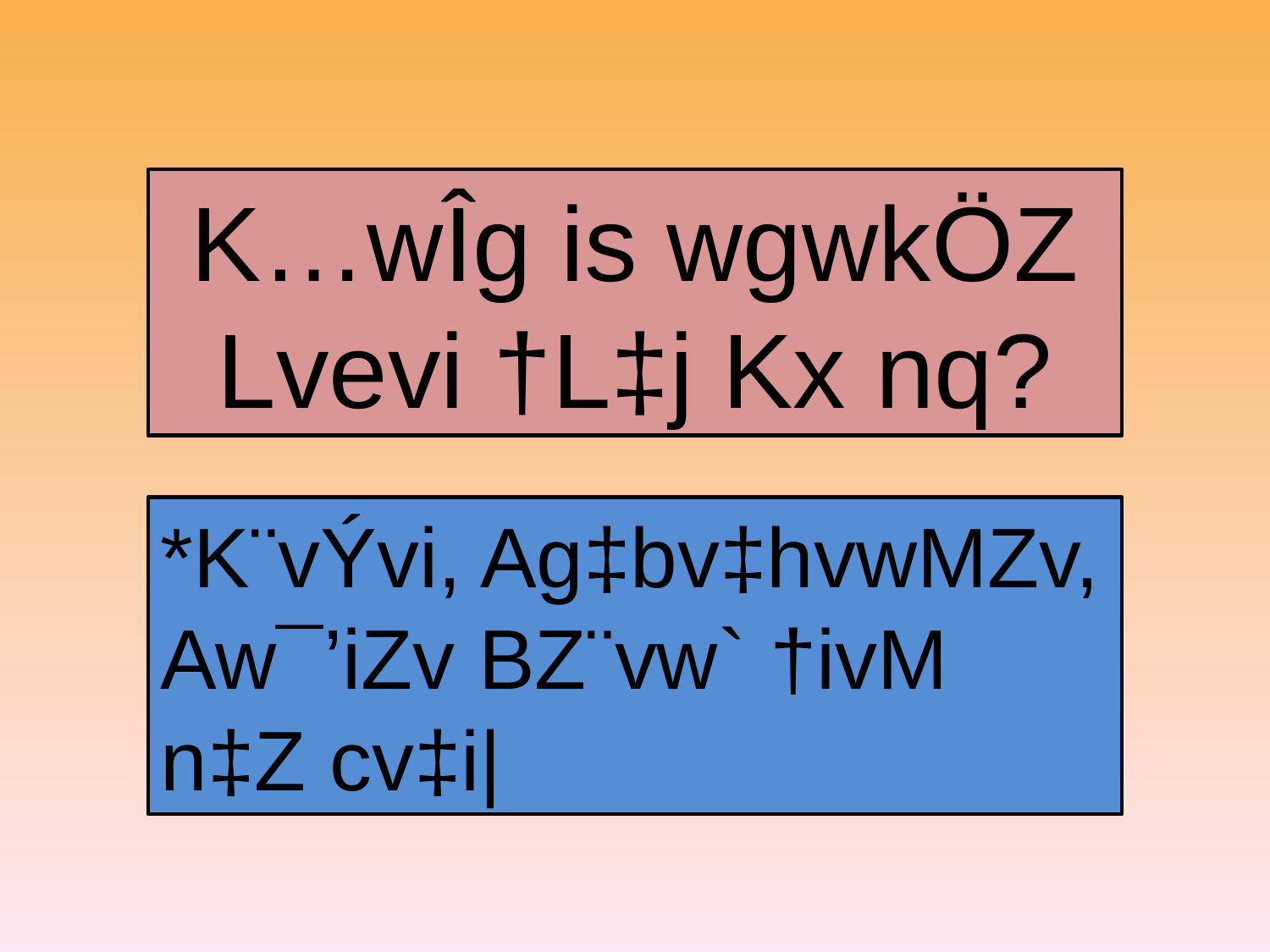

K…wÎg is wgwkÖZ Lvevi †L‡j Kx nq?
*K¨vÝvi, Ag‡bv‡hvwMZv, Aw¯’iZv BZ¨vw` †ivM n‡Z cv‡i|